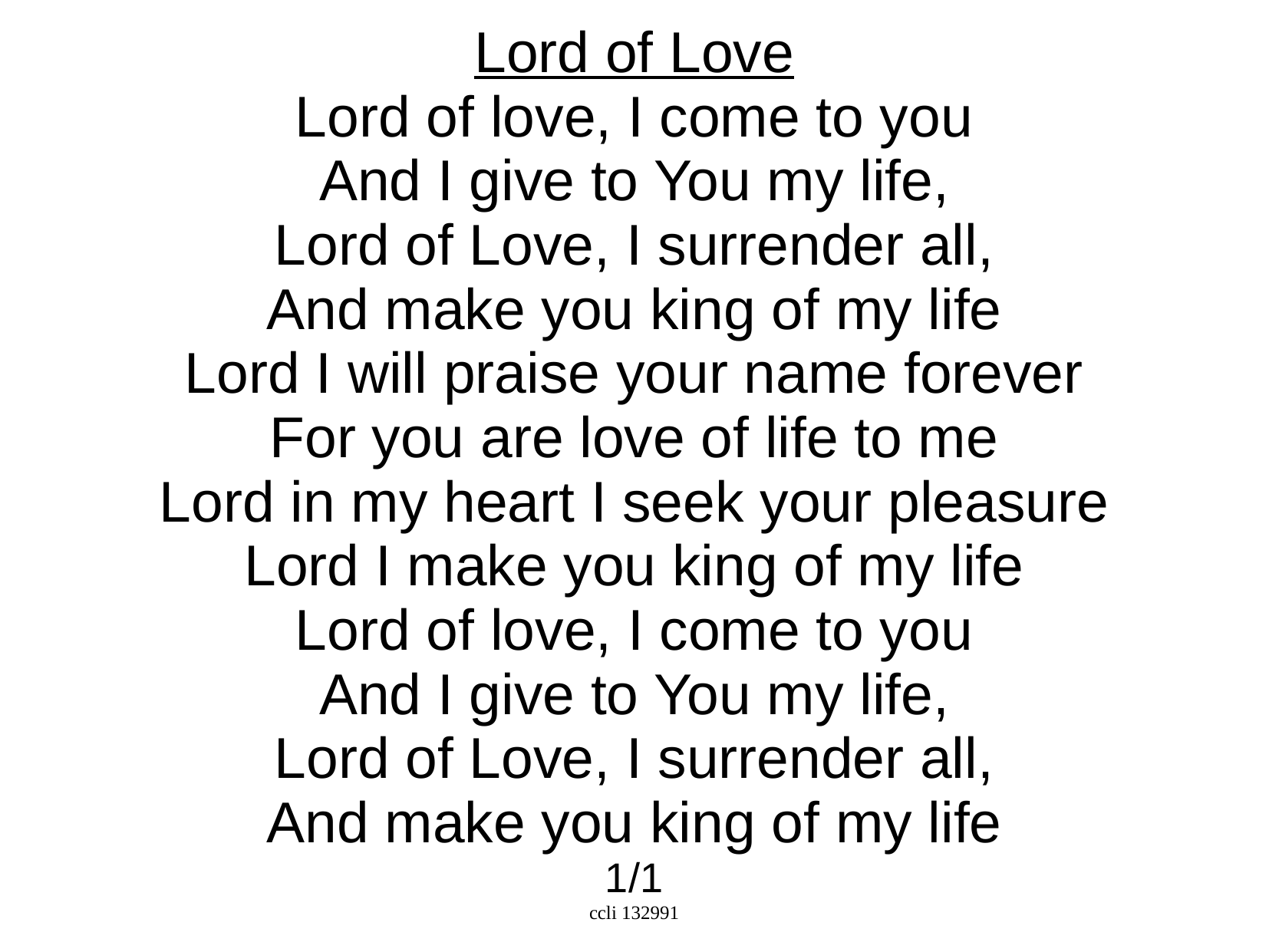

Lord of Love
Lord of love, I come to you
And I give to You my life,
Lord of Love, I surrender all,
And make you king of my life
Lord I will praise your name forever
For you are love of life to me
Lord in my heart I seek your pleasure
Lord I make you king of my life
Lord of love, I come to you
And I give to You my life,
Lord of Love, I surrender all,
And make you king of my life
1/1
ccli 132991